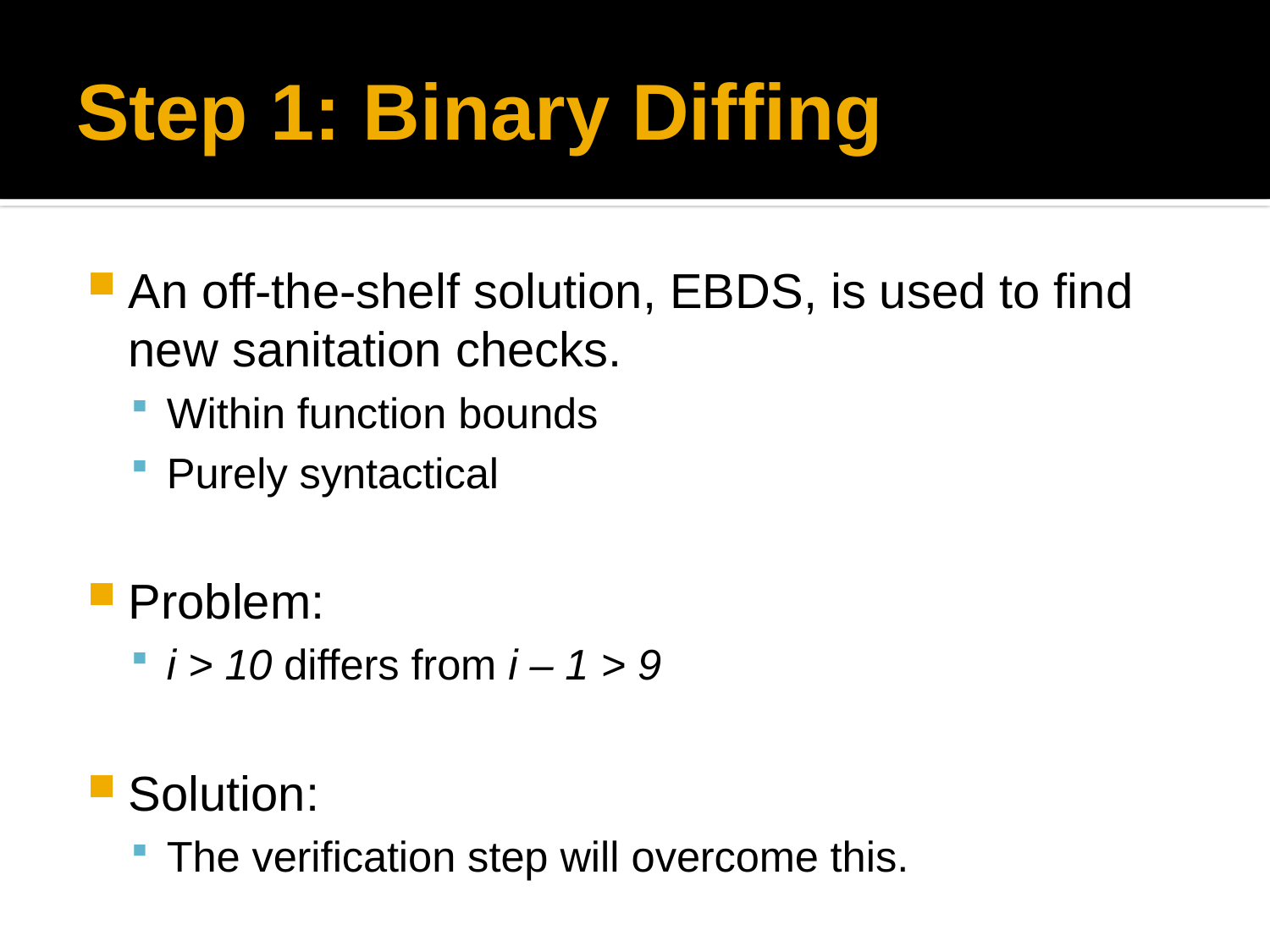

# Step 1: Binary Diffing
An off-the-shelf solution, EBDS, is used to find new sanitation checks.
Within function bounds
Purely syntactical

Problem:
i > 10 differs from i – 1 > 9

Solution:
The verification step will overcome this.